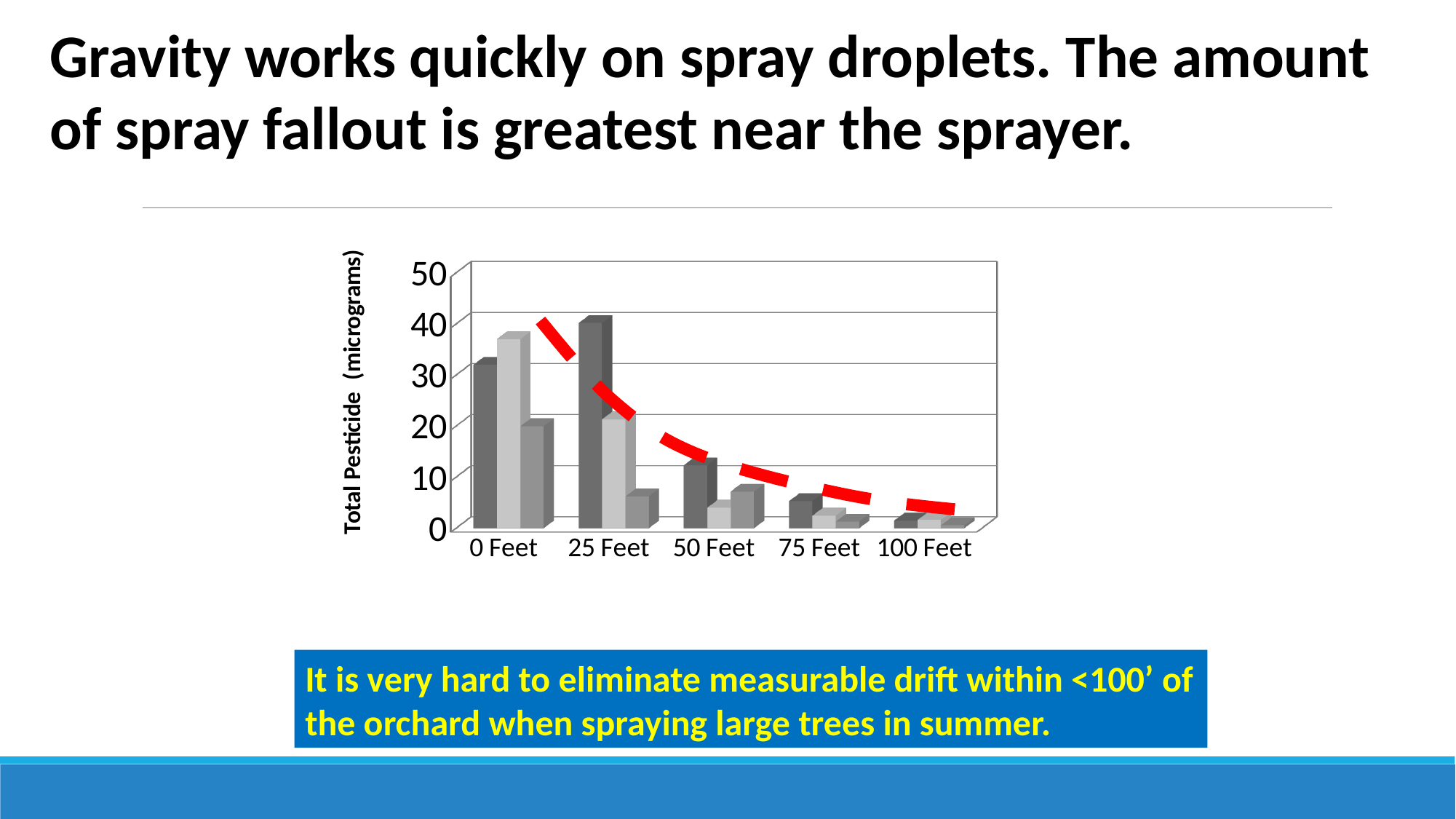

Gravity works quickly on spray droplets. The amount of spray fallout is greatest near the sprayer.

[unsupported chart]

It is very hard to eliminate measurable drift within <100’ of the orchard when spraying large trees in summer.